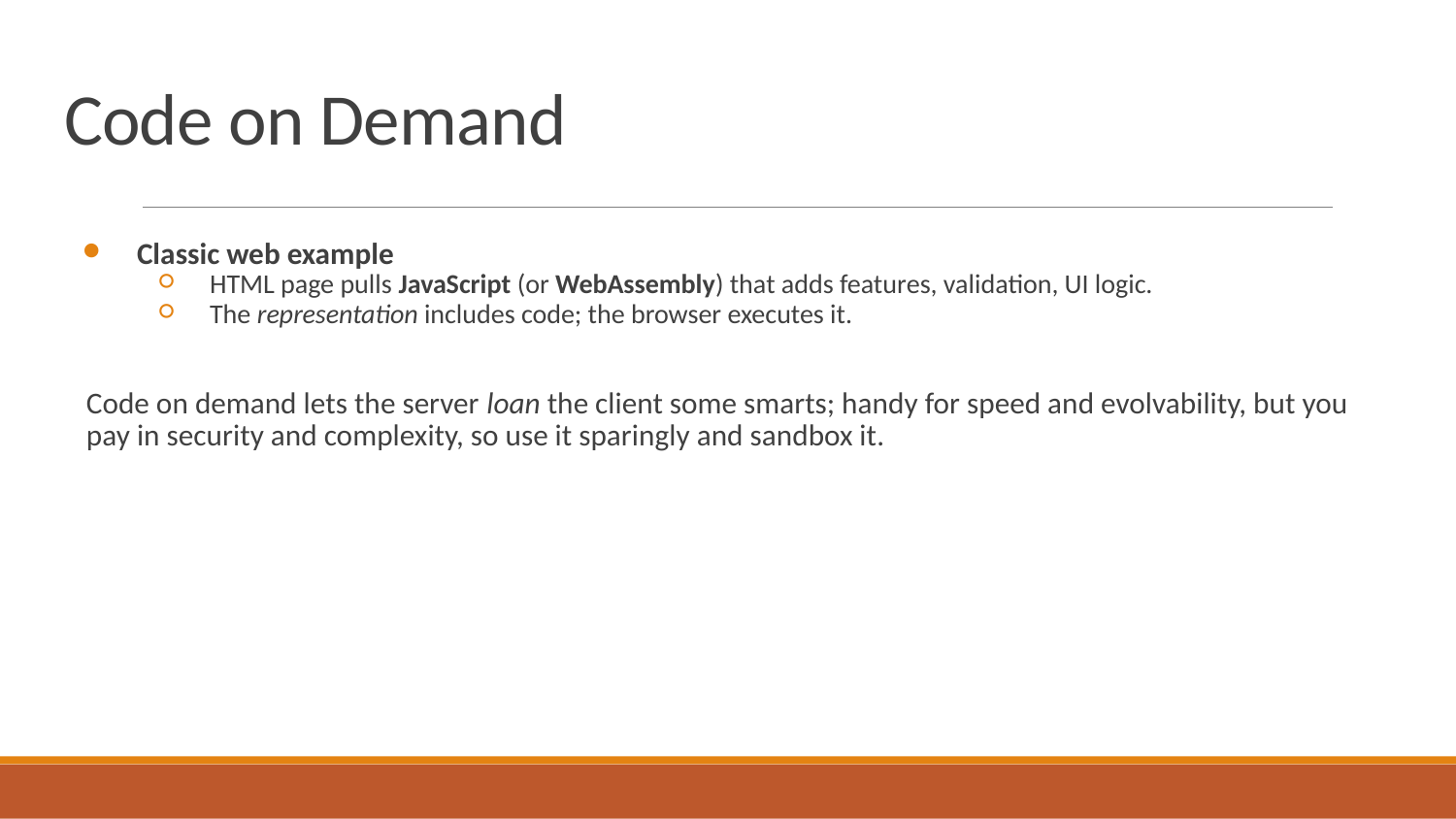

# Code on Demand
Classic web example
HTML page pulls JavaScript (or WebAssembly) that adds features, validation, UI logic.
The representation includes code; the browser executes it.

Code on demand lets the server loan the client some smarts; handy for speed and evolvability, but you pay in security and complexity, so use it sparingly and sandbox it.